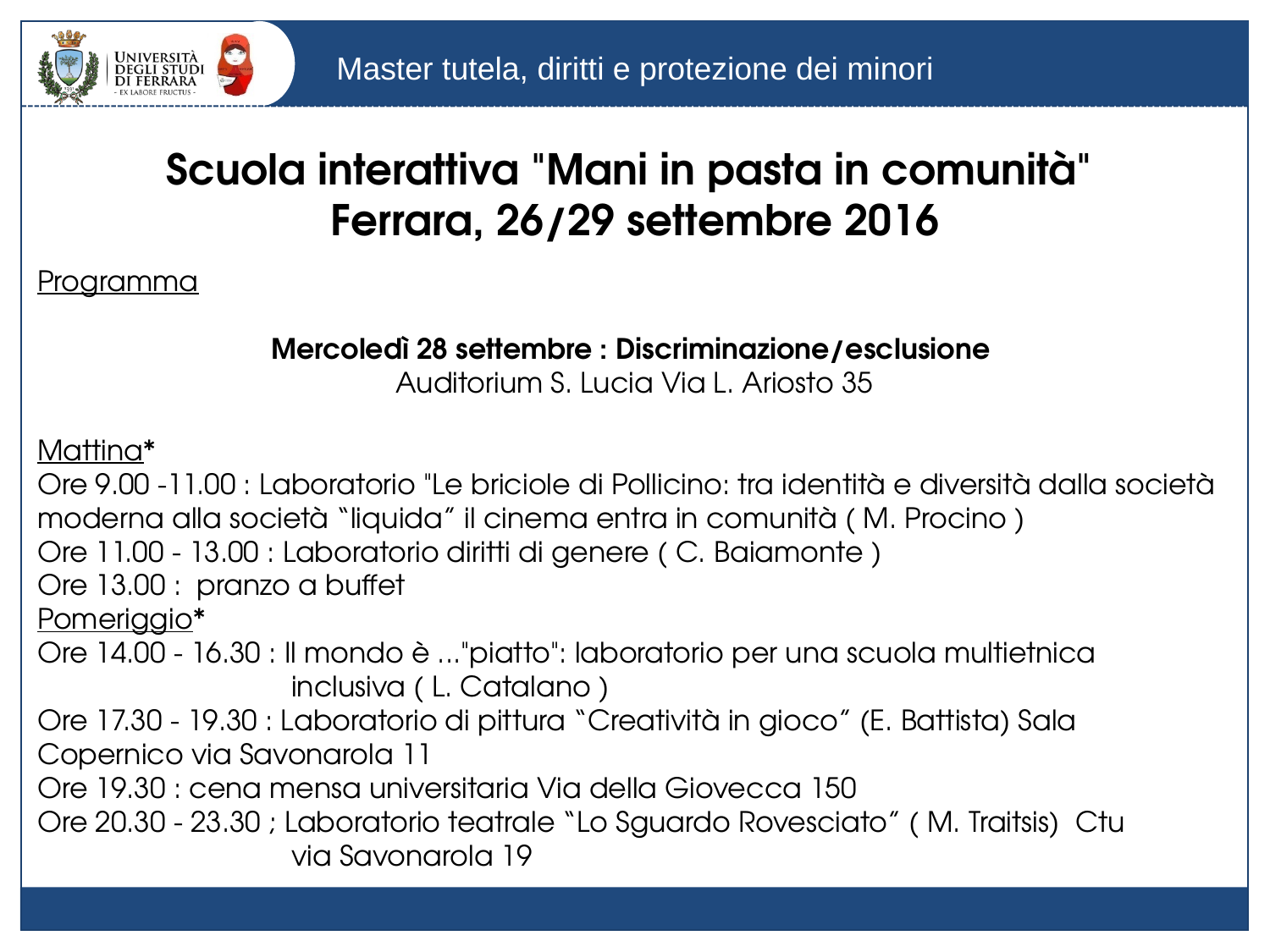

Scuola interattiva "Mani in pasta in comunità"
Ferrara, 26/29 settembre 2016
Programma

Mercoledì 28 settembre : Discriminazione/esclusione
Auditorium S. Lucia Via L. Ariosto 35

Mattina*
Ore 9.00 -11.00 : Laboratorio "Le briciole di Pollicino: tra identità e diversità dalla società moderna alla società “liquida” il cinema entra in comunità ( M. Procino )
Ore 11.00 - 13.00 : Laboratorio diritti di genere ( C. Baiamonte )
Ore 13.00 :  pranzo a buffet
Pomeriggio*
Ore 14.00 - 16.30 : Il mondo è ..."piatto": laboratorio per una scuola multietnica
		inclusiva ( L. Catalano )
Ore 17.30 - 19.30 : Laboratorio di pittura “Creatività in gioco” (E. Battista) Sala Copernico via Savonarola 11
Ore 19.30 : cena mensa universitaria Via della Giovecca 150
Ore 20.30 - 23.30 ; Laboratorio teatrale “Lo Sguardo Rovesciato” ( M. Traitsis)  Ctu
		via Savonarola 19